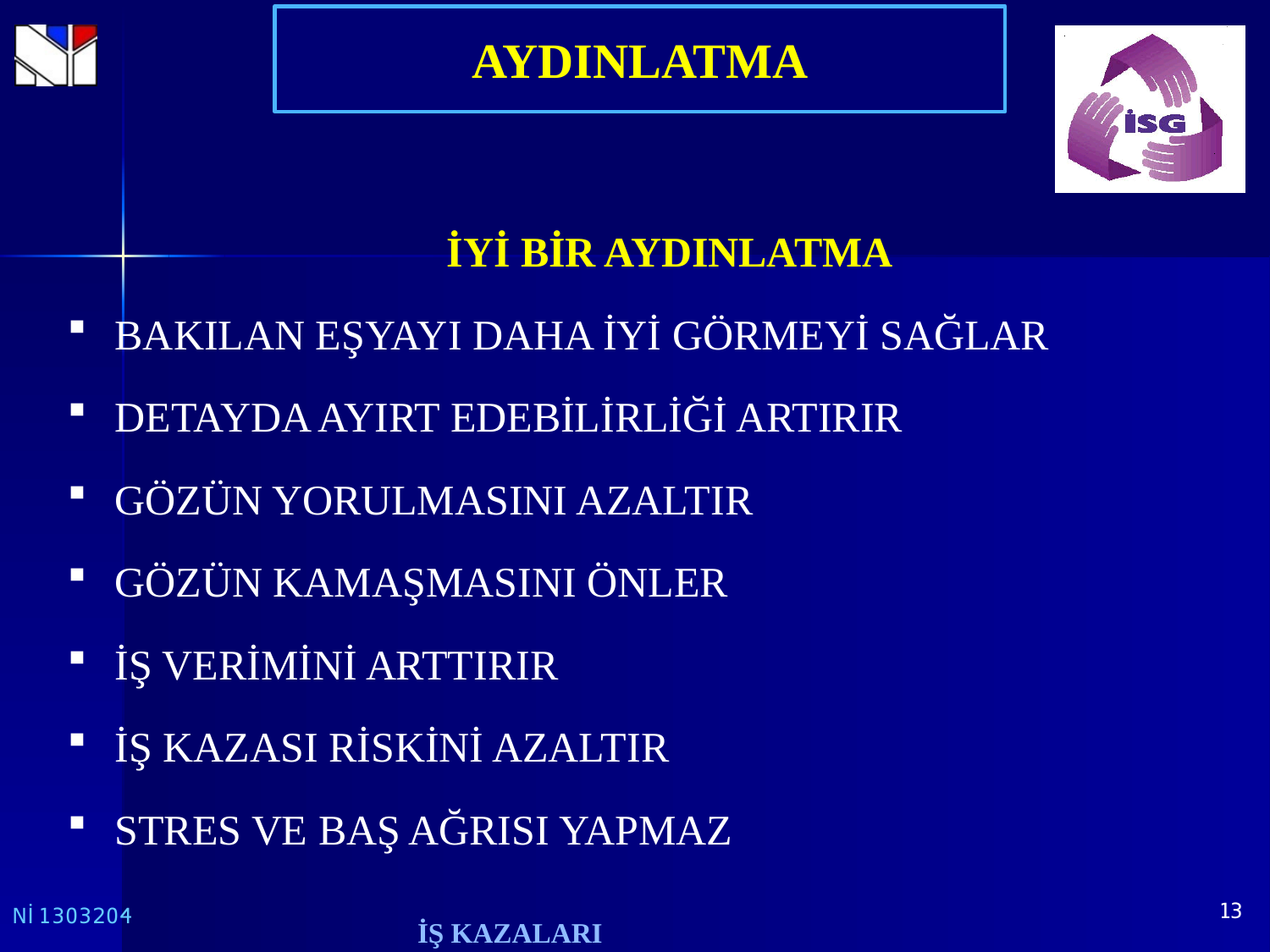

AYDINLATMA

İYİ BİR AYDINLATMA
BAKILAN EŞYAYI DAHA İYİ GÖRMEYİ SAĞLAR
DETAYDA AYIRT EDEBİLİRLİĞİ ARTIRIR
GÖZÜN YORULMASINI AZALTIR
GÖZÜN KAMAŞMASINI ÖNLER
İŞ VERİMİNİ ARTTIRIR
İŞ KAZASI RİSKİNİ AZALTIR
STRES VE BAŞ AĞRISI YAPMAZ

13